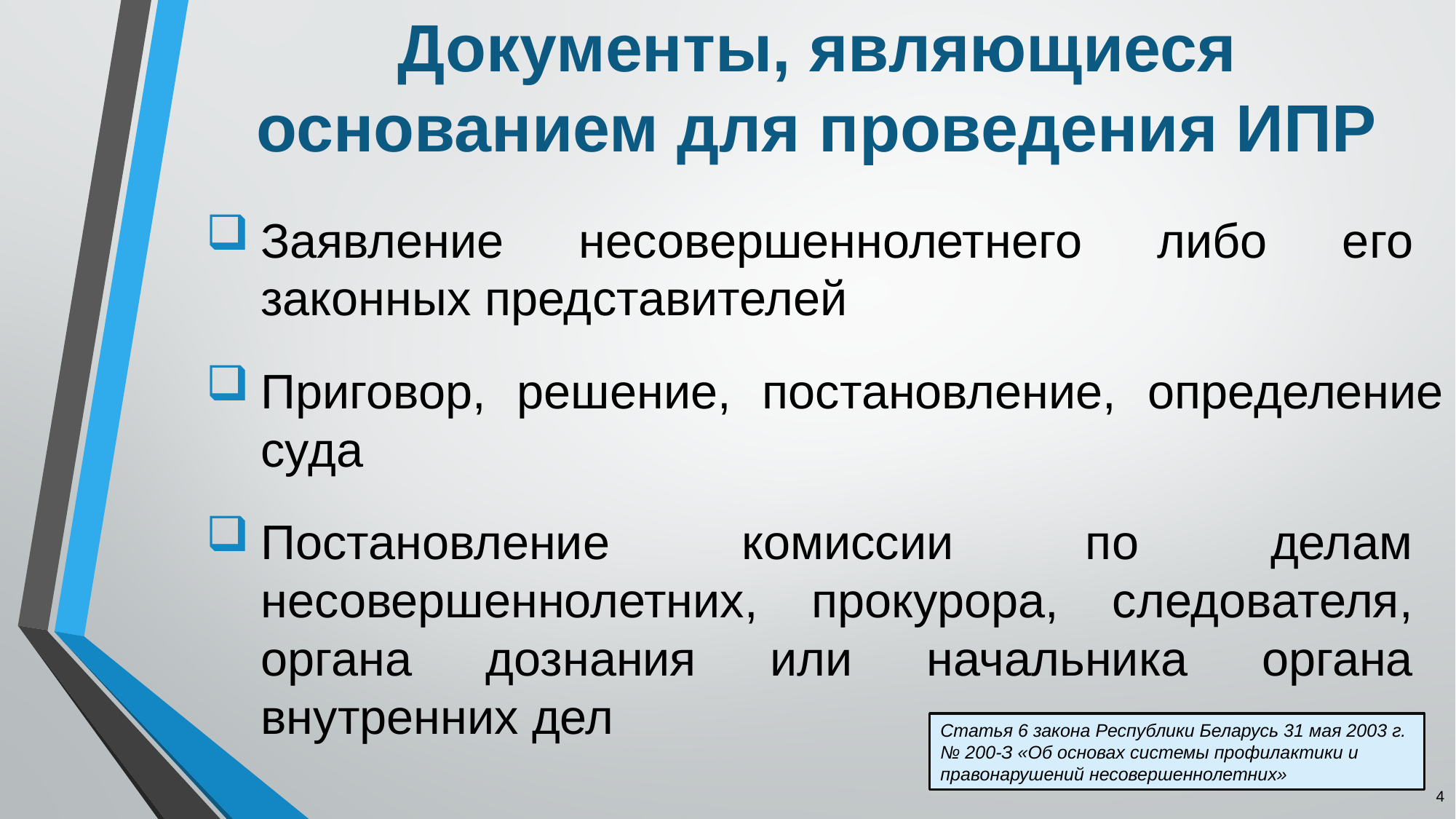

Документы, являющиеся основанием для проведения ИПР
Заявление несовершеннолетнего либо его законных представителей
Приговор, решение, постановление, определение суда
Постановление комиссии по делам несовершеннолетних, прокурора, следователя, органа дознания или начальника органа внутренних дел
Статья 6 закона Республики Беларусь 31 мая 2003 г. № 200-З «Об основах системы профилактики и правонарушений несовершеннолетних»
4